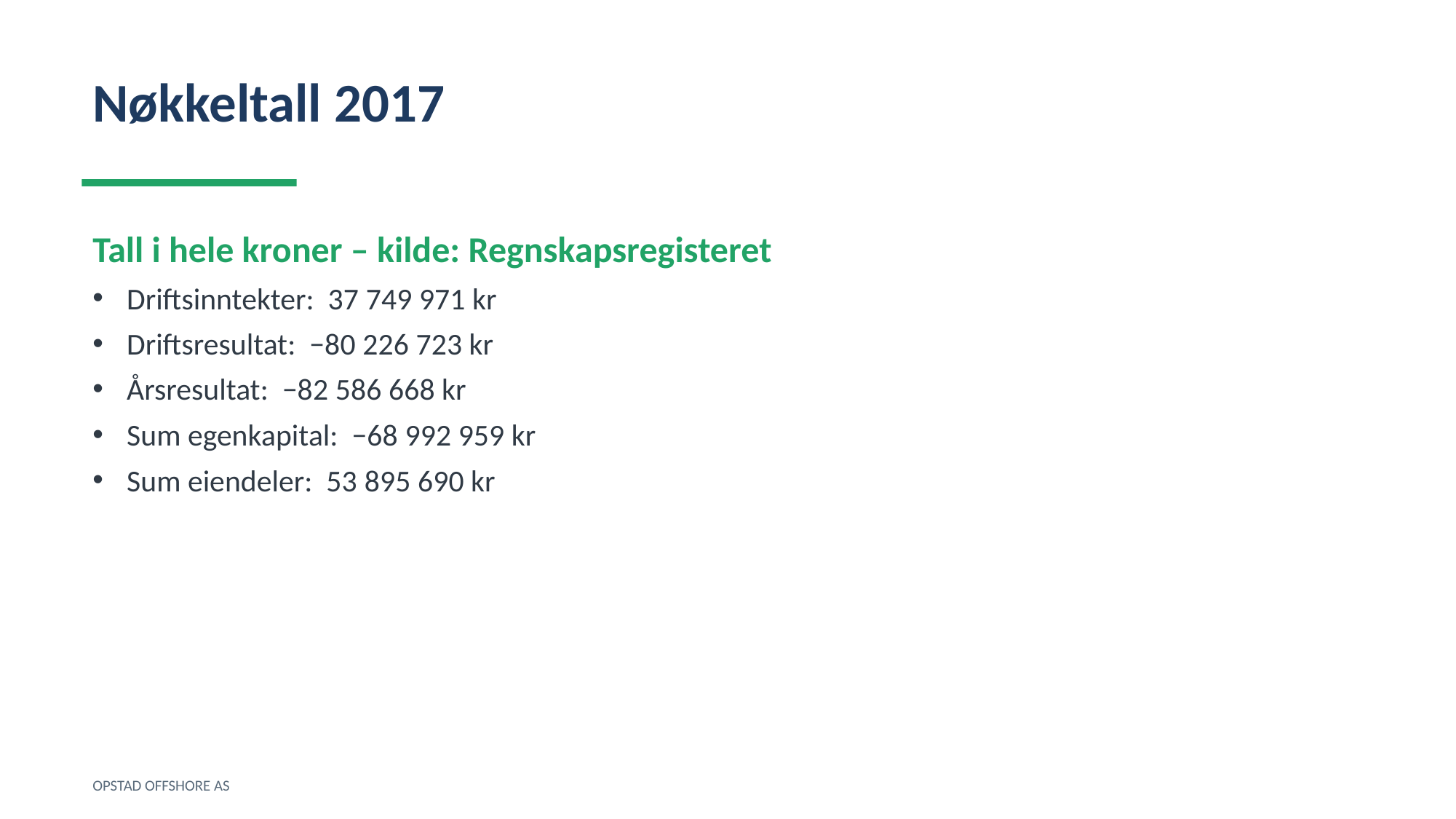

Nøkkeltall 2017

Tall i hele kroner – kilde: Regnskapsregisteret
Driftsinntekter:  37 749 971 kr
Driftsresultat:  −80 226 723 kr
Årsresultat:  −82 586 668 kr
Sum egenkapital:  −68 992 959 kr
Sum eiendeler:  53 895 690 kr
OPSTAD OFFSHORE AS